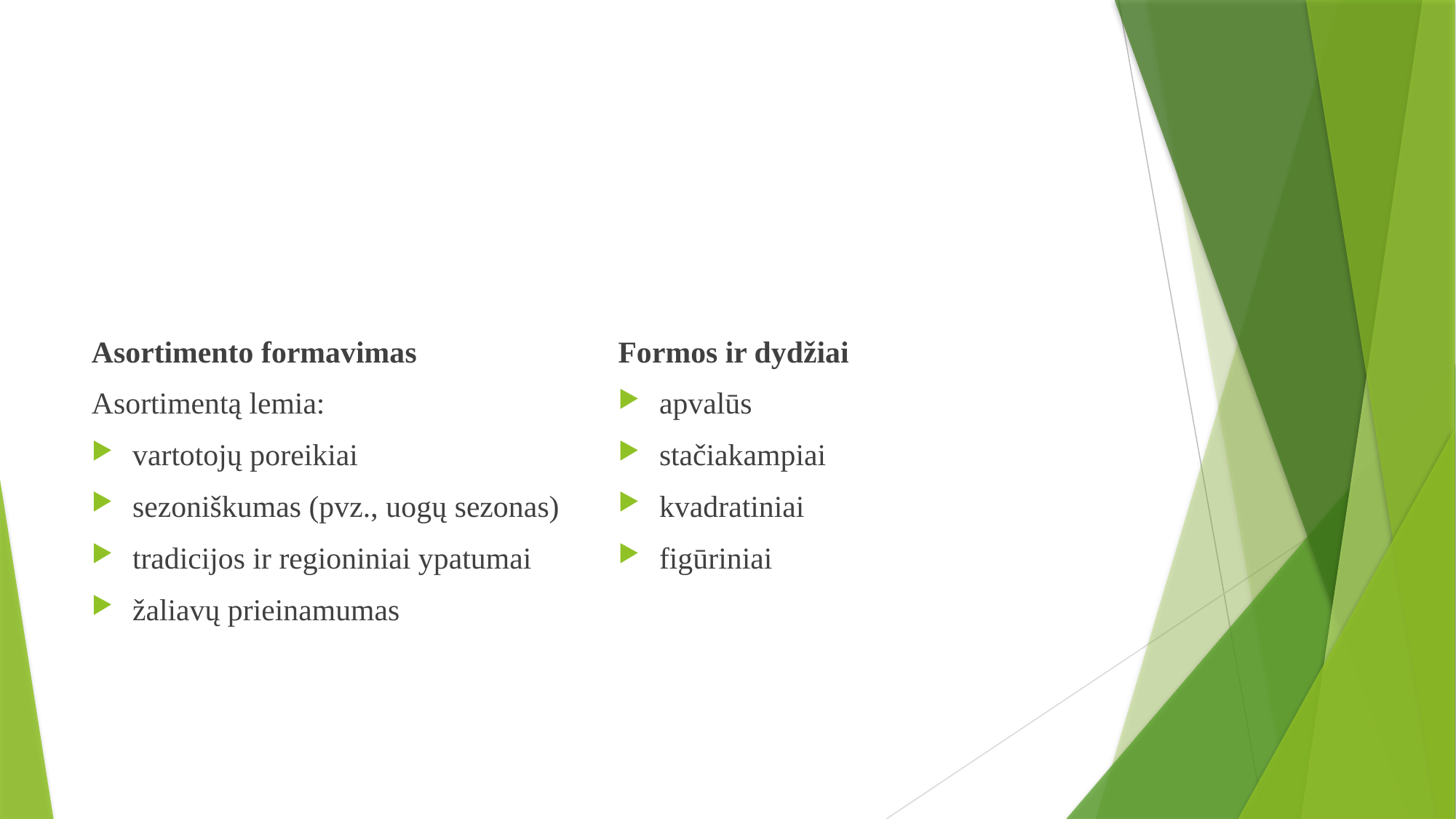

#

Asortimento formavimas
Asortimentą lemia:
vartotojų poreikiai
sezoniškumas (pvz., uogų sezonas)
tradicijos ir regioniniai ypatumai
žaliavų prieinamumas

Formos ir dydžiai
apvalūs
stačiakampiai
kvadratiniai
figūriniai